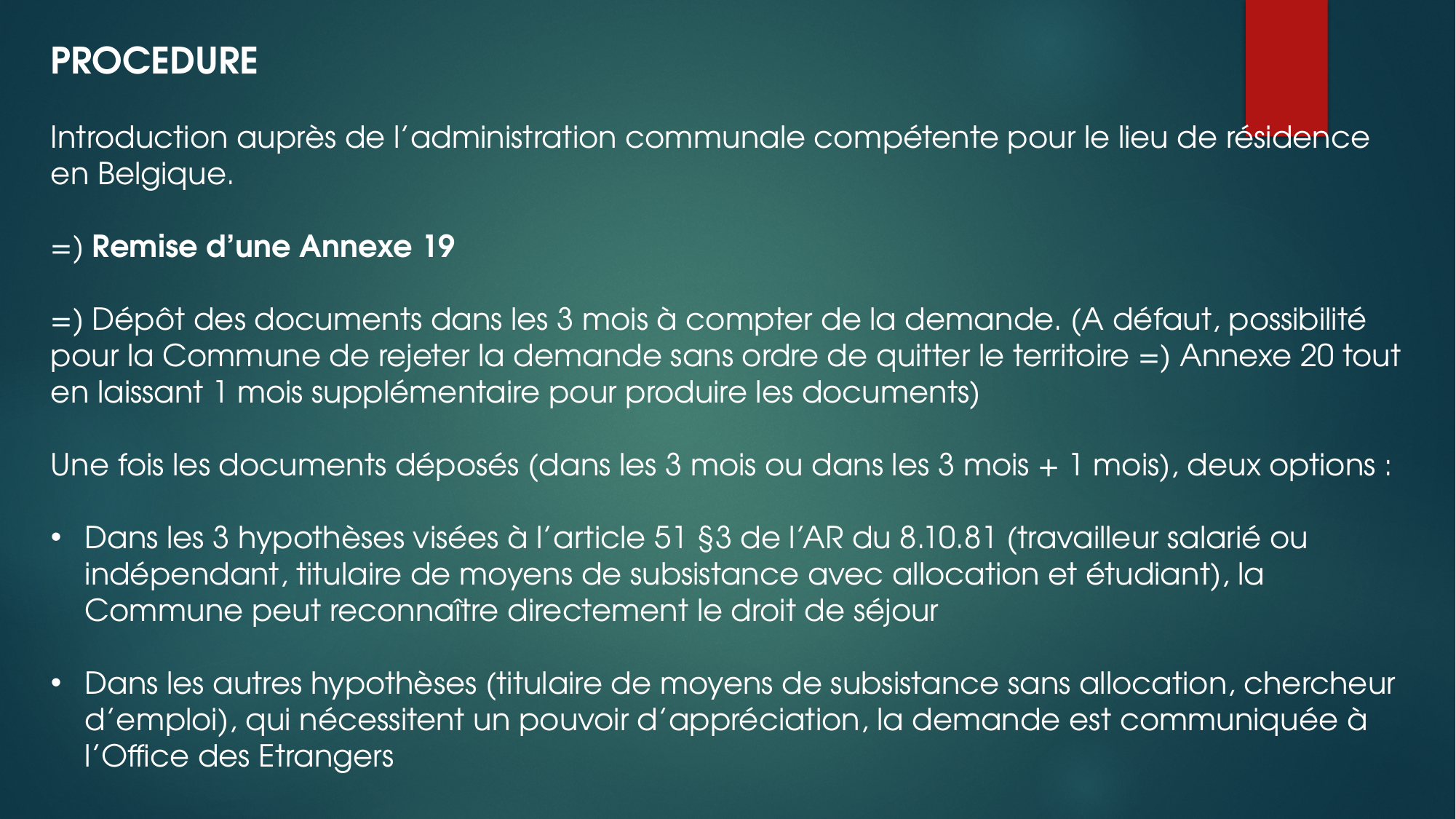

PROCEDURE

Introduction auprès de l’administration communale compétente pour le lieu de résidence en Belgique.

=) Remise d’une Annexe 19

=) Dépôt des documents dans les 3 mois à compter de la demande. (A défaut, possibilité pour la Commune de rejeter la demande sans ordre de quitter le territoire =) Annexe 20 tout en laissant 1 mois supplémentaire pour produire les documents)

Une fois les documents déposés (dans les 3 mois ou dans les 3 mois + 1 mois), deux options :

Dans les 3 hypothèses visées à l’article 51 §3 de l’AR du 8.10.81 (travailleur salarié ou indépendant, titulaire de moyens de subsistance avec allocation et étudiant), la Commune peut reconnaître directement le droit de séjour

Dans les autres hypothèses (titulaire de moyens de subsistance sans allocation, chercheur d’emploi), qui nécessitent un pouvoir d’appréciation, la demande est communiquée à l’Office des Etrangers